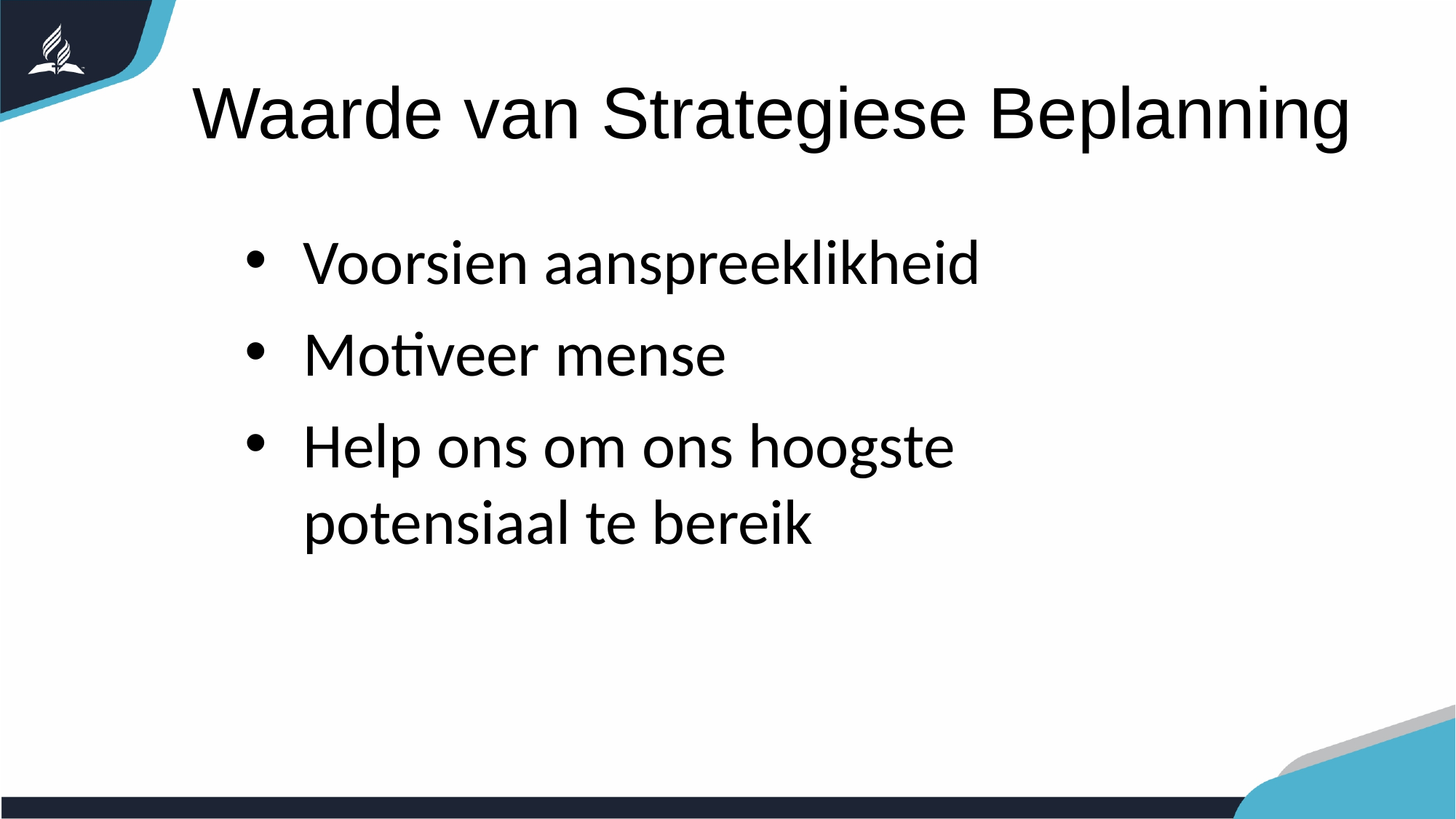

Waarde van Strategiese Beplanning
Voorsien aanspreeklikheid
Motiveer mense
Help ons om ons hoogste potensiaal te bereik